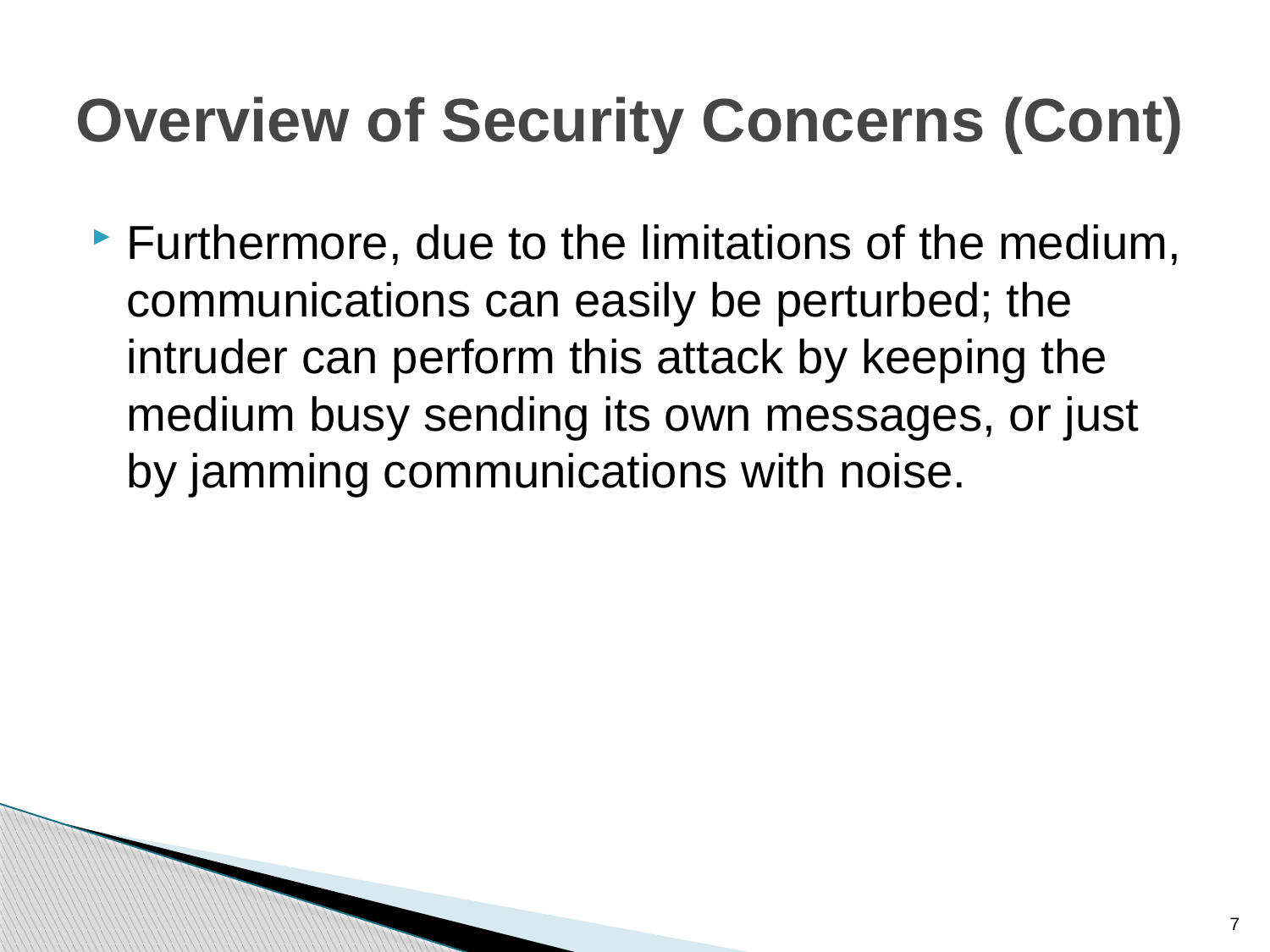

# Overview of Security Concerns (Cont)
Furthermore, due to the limitations of the medium, communications can easily be perturbed; the intruder can perform this attack by keeping the medium busy sending its own messages, or just by jamming communications with noise.
7